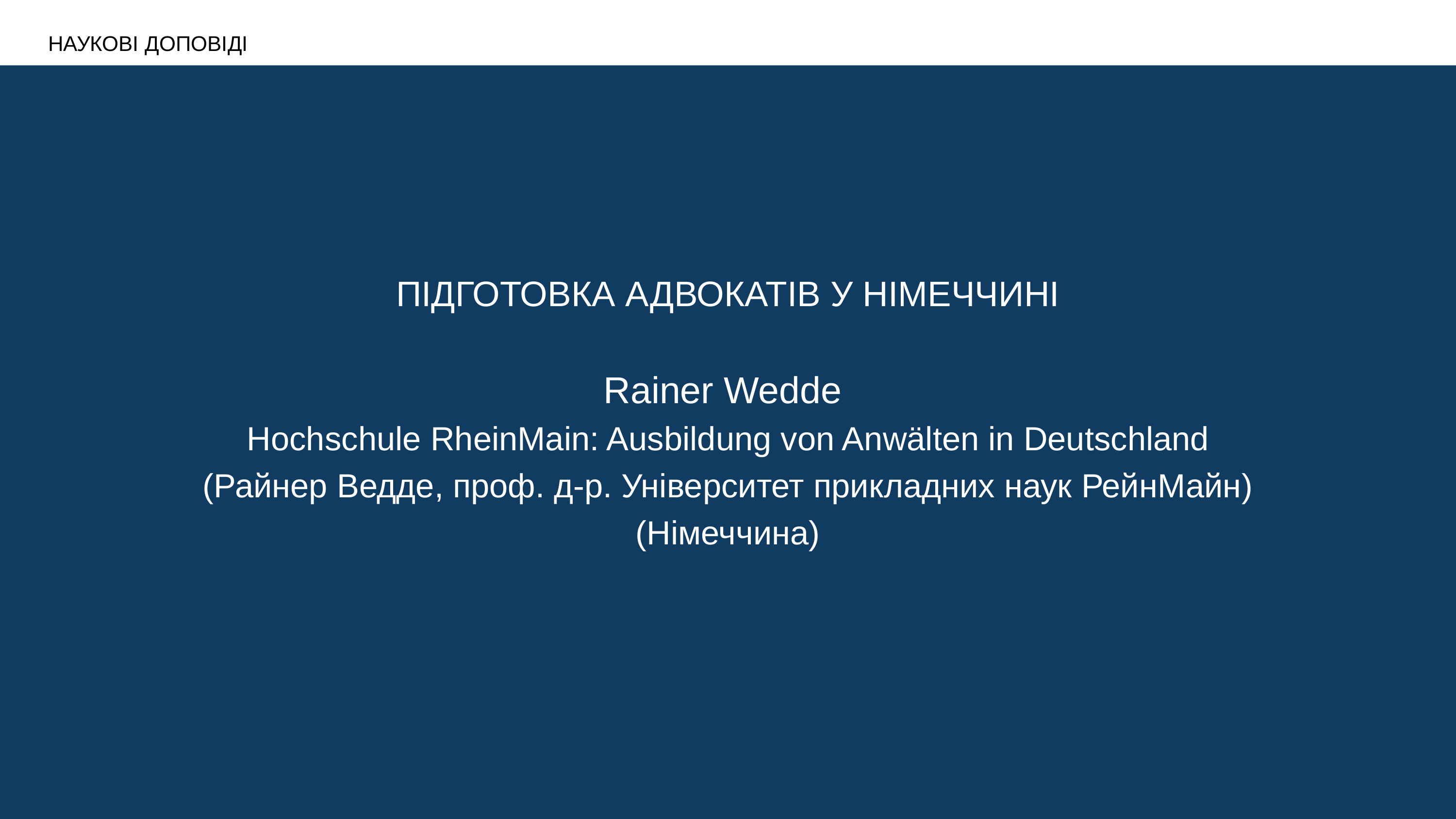

НАУКОВІ ДОПОВІДІ

ПІДГОТОВКА АДВОКАТІВ У НІМЕЧЧИНІ

Rainer Wedde
 Hochschule RheinMain: Ausbildung von Anwälten in Deutschland
(Райнер Ведде, проф. д-р. Університет прикладних наук РейнМайн)
(Німеччина)